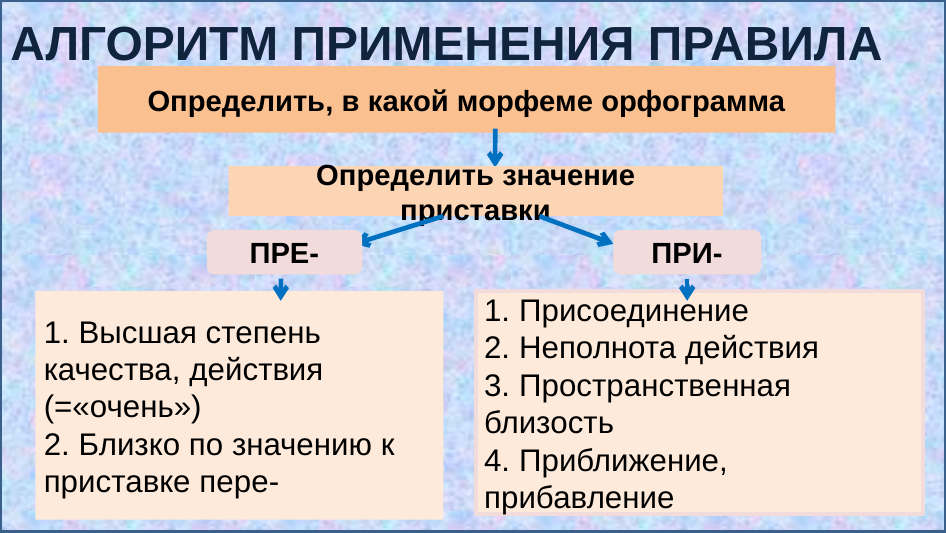

АЛГОРИТМ ПРИМЕНЕНИЯ ПРАВИЛА
Определить, в какой морфеме орфограмма
Определить значение приставки
ПРЕ-
ПРИ-
1. Высшая степень качества, действия (=«очень»)
2. Близко по значению к приставке пере-

1. Присоединение
2. Неполнота действия
3. Пространственная близость
4. Приближение, прибавление